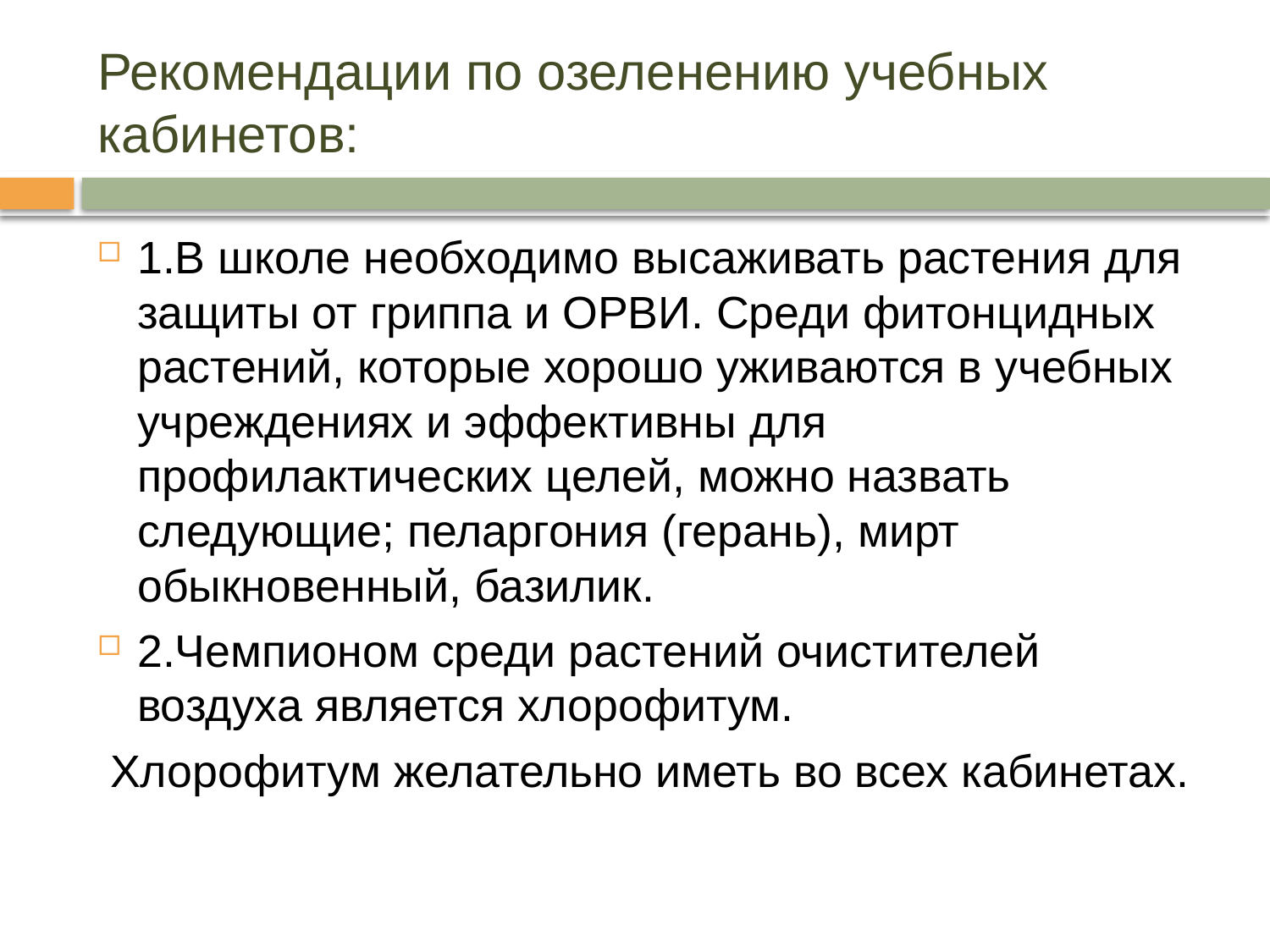

# Рекомендации по озеленению учебных кабинетов:
1.В школе необходимо высаживать растения для защиты от гриппа и ОРВИ. Среди фитонцидных растений, которые хорошо уживаются в учебных учреждениях и эффективны для профилактических целей, можно назвать следующие; пеларгония (герань), мирт обыкновенный, базилик.
2.Чемпионом среди растений очистителей воздуха является хлорофитум.
 Хлорофитум желательно иметь во всех кабинетах.